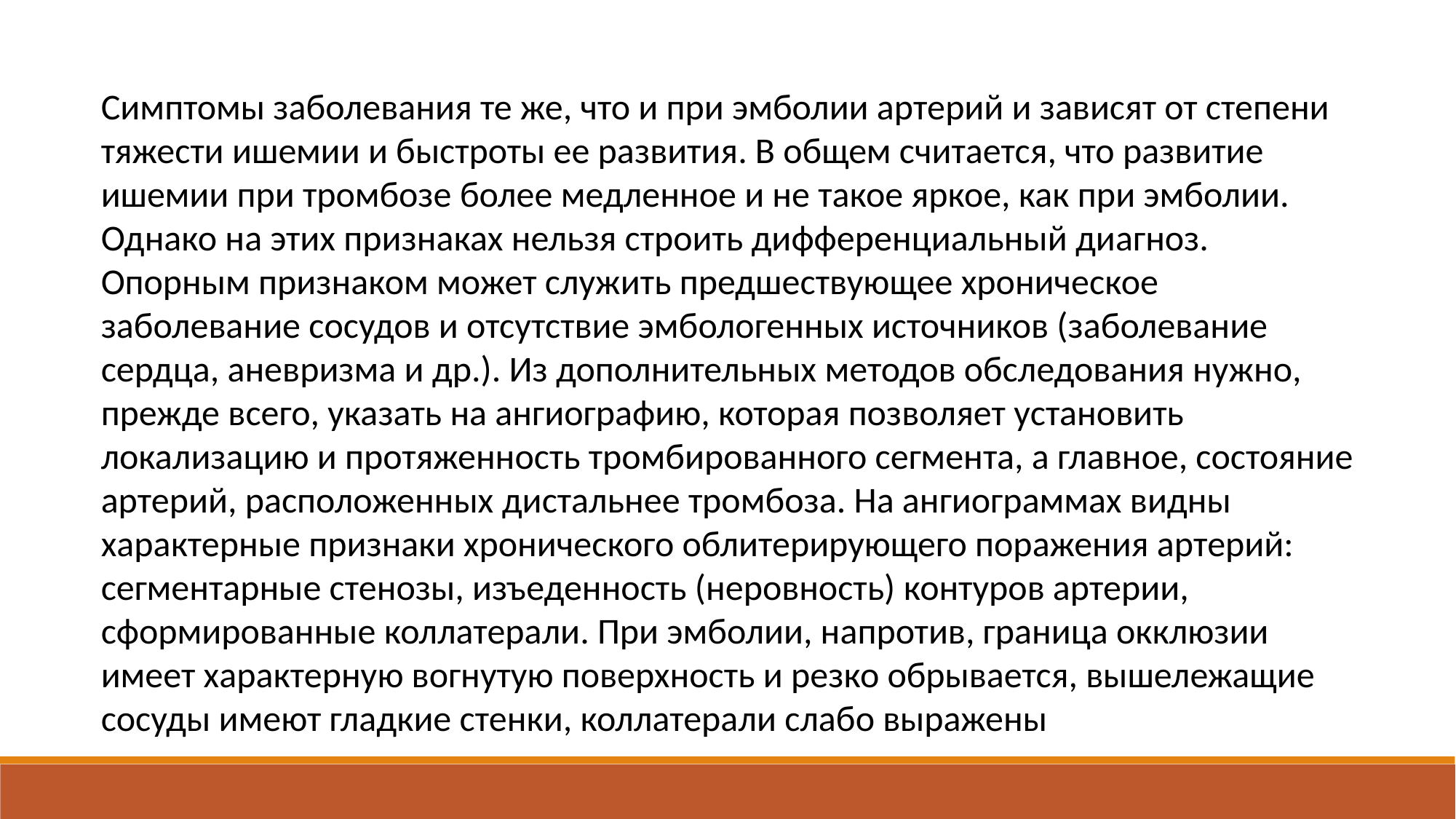

Симптомы заболевания те же, что и при эмболии артерий и зависят от степени тяжести ишемии и быстроты ее развития. В общем считается, что развитие ишемии при тромбозе более медленное и не такое яркое, как при эмболии. Однако на этих признаках нельзя строить дифференциальный диагноз. Опорным признаком может служить предшествующее хроническое заболевание сосудов и отсутствие эмбологенных источников (заболевание сердца, аневризма и др.). Из дополнительных методов обследования нужно, прежде всего, указать на ангиографию, которая позволяет установить локализацию и протяженность тромбированного сегмента, а главное, состояние артерий, расположенных дистальнее тромбоза. На ангиограммах видны характерные признаки хронического облитерирующего поражения артерий: сегментарные стенозы, изъеденность (неровность) контуров артерии, сформированные коллатерали. При эмболии, напротив, граница окклюзии имеет характерную вогнутую поверхность и резко обрывается, вышележащие сосуды имеют гладкие стенки, коллатерали слабо выражены